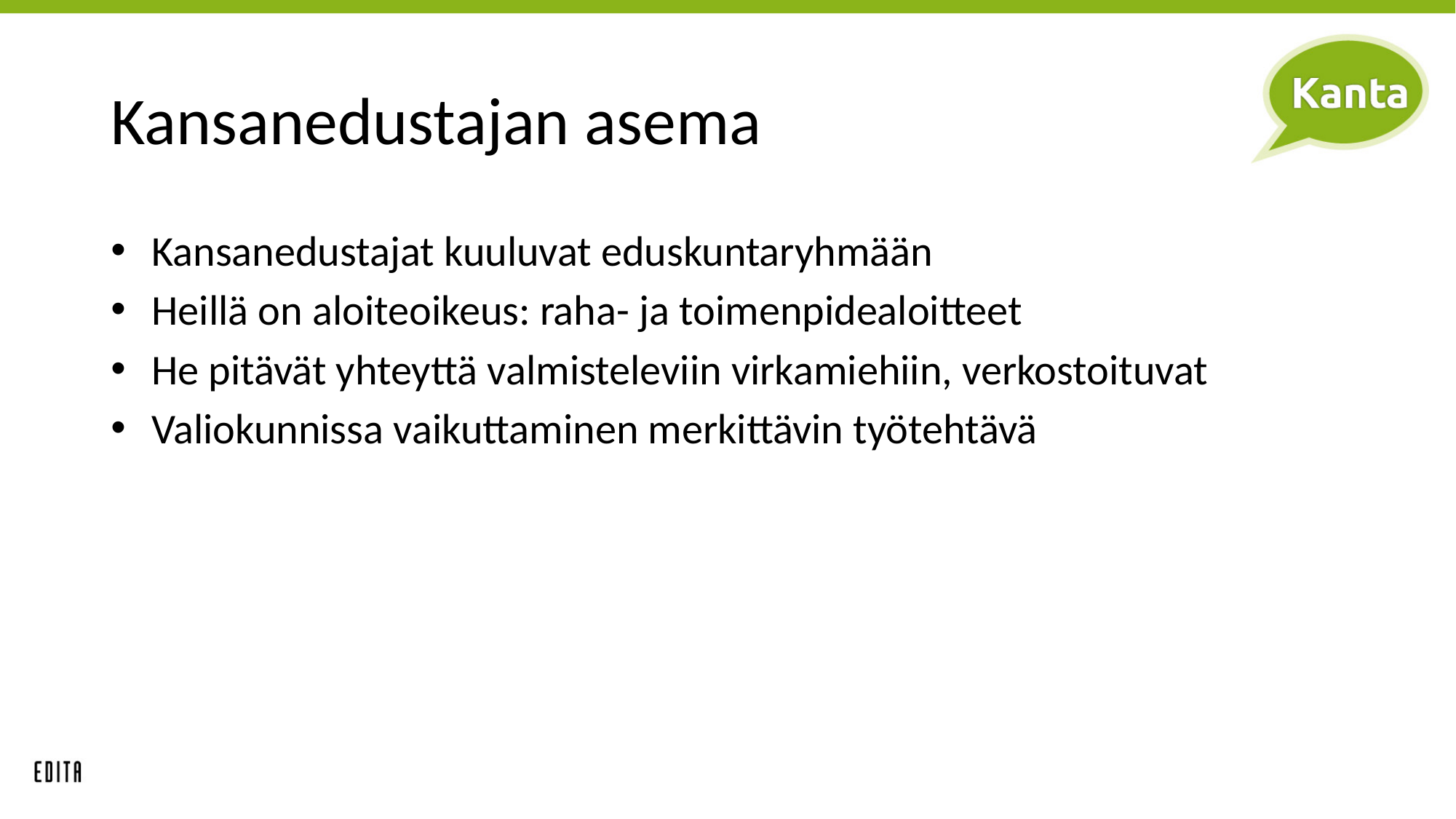

# Kansanedustajan asema
Kansanedustajat kuuluvat eduskuntaryhmään
Heillä on aloiteoikeus: raha- ja toimenpidealoitteet
He pitävät yhteyttä valmisteleviin virkamiehiin, verkostoituvat
Valiokunnissa vaikuttaminen merkittävin työtehtävä